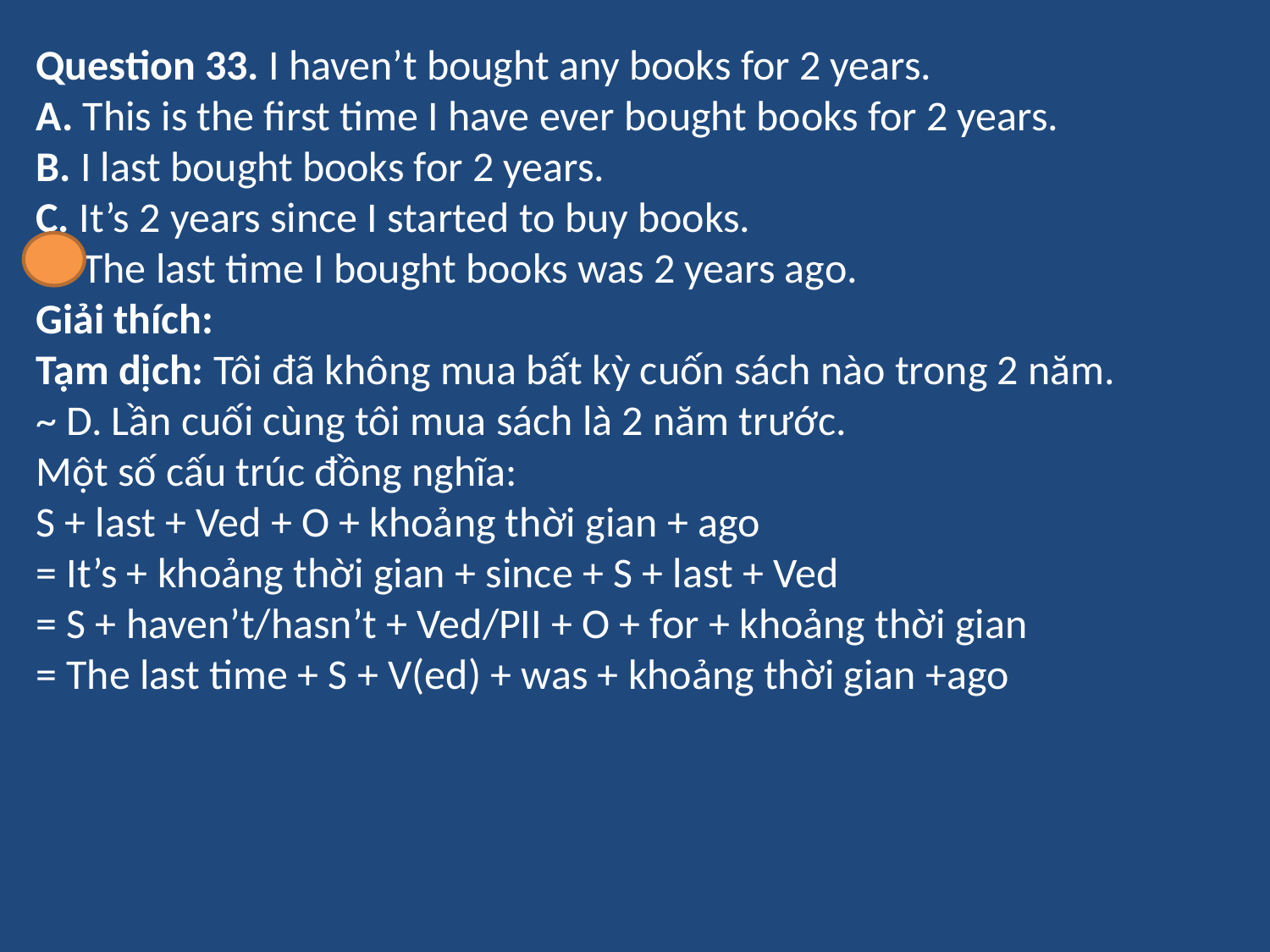

Question 33. I haven’t bought any books for 2 years.
A. This is the first time I have ever bought books for 2 years.
B. I last bought books for 2 years.
C. It’s 2 years since I started to buy books.
D. The last time I bought books was 2 years ago.
Giải thích:
Tạm dịch: Tôi đã không mua bất kỳ cuốn sách nào trong 2 năm.
~ D. Lần cuối cùng tôi mua sách là 2 năm trước.
Một số cấu trúc đồng nghĩa:
S + last + Ved + O + khoảng thời gian + ago
= It’s + khoảng thời gian + since + S + last + Ved
= S + haven’t/hasn’t + Ved/PII + O + for + khoảng thời gian
= The last time + S + V(ed) + was + khoảng thời gian +ago